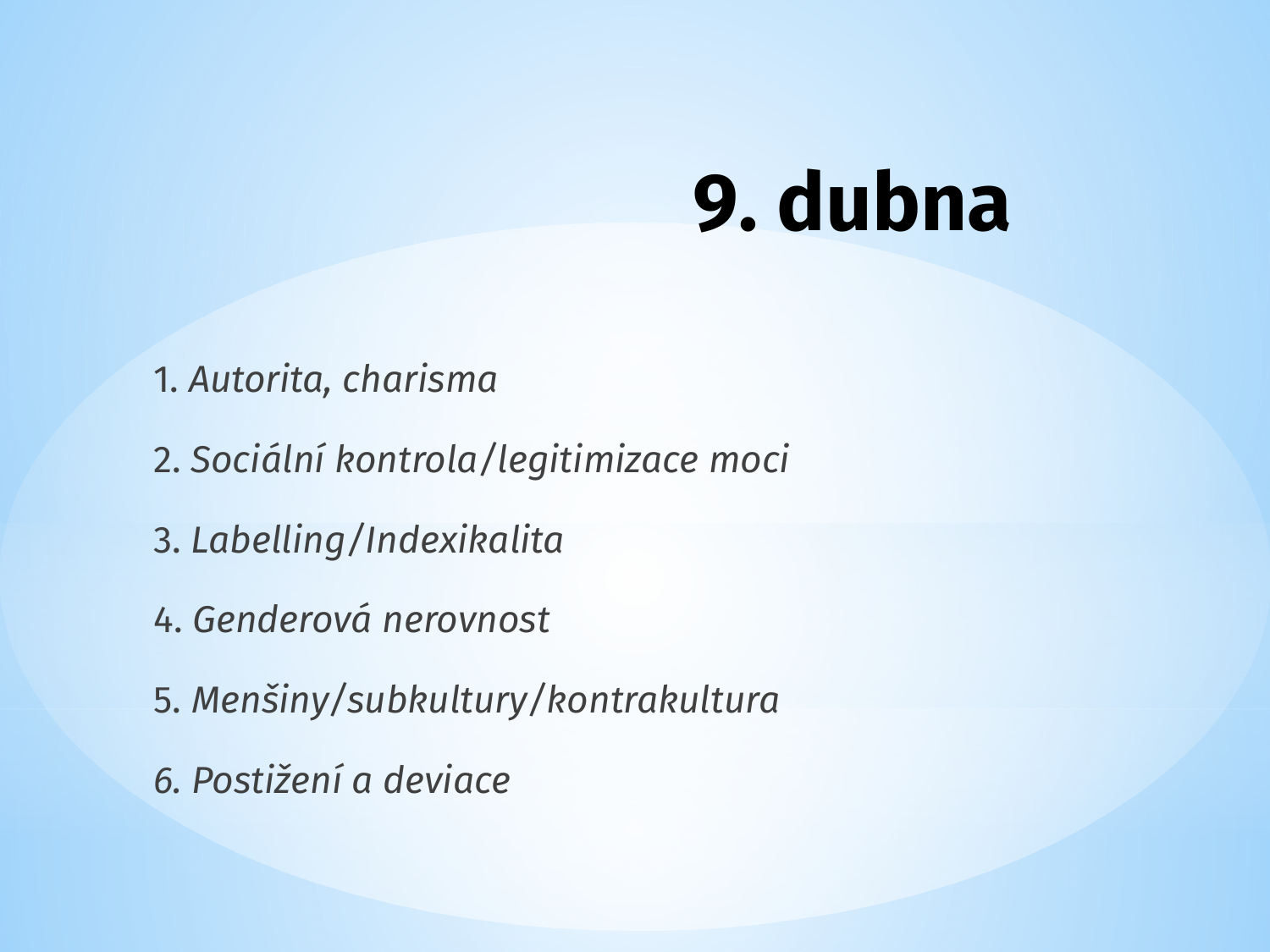

# 9. dubna
1. Autorita, charisma
2. Sociální kontrola/legitimizace moci
3. Labelling/Indexikalita
4. Genderová nerovnost
5. Menšiny/subkultury/kontrakultura
6. Postižení a deviace